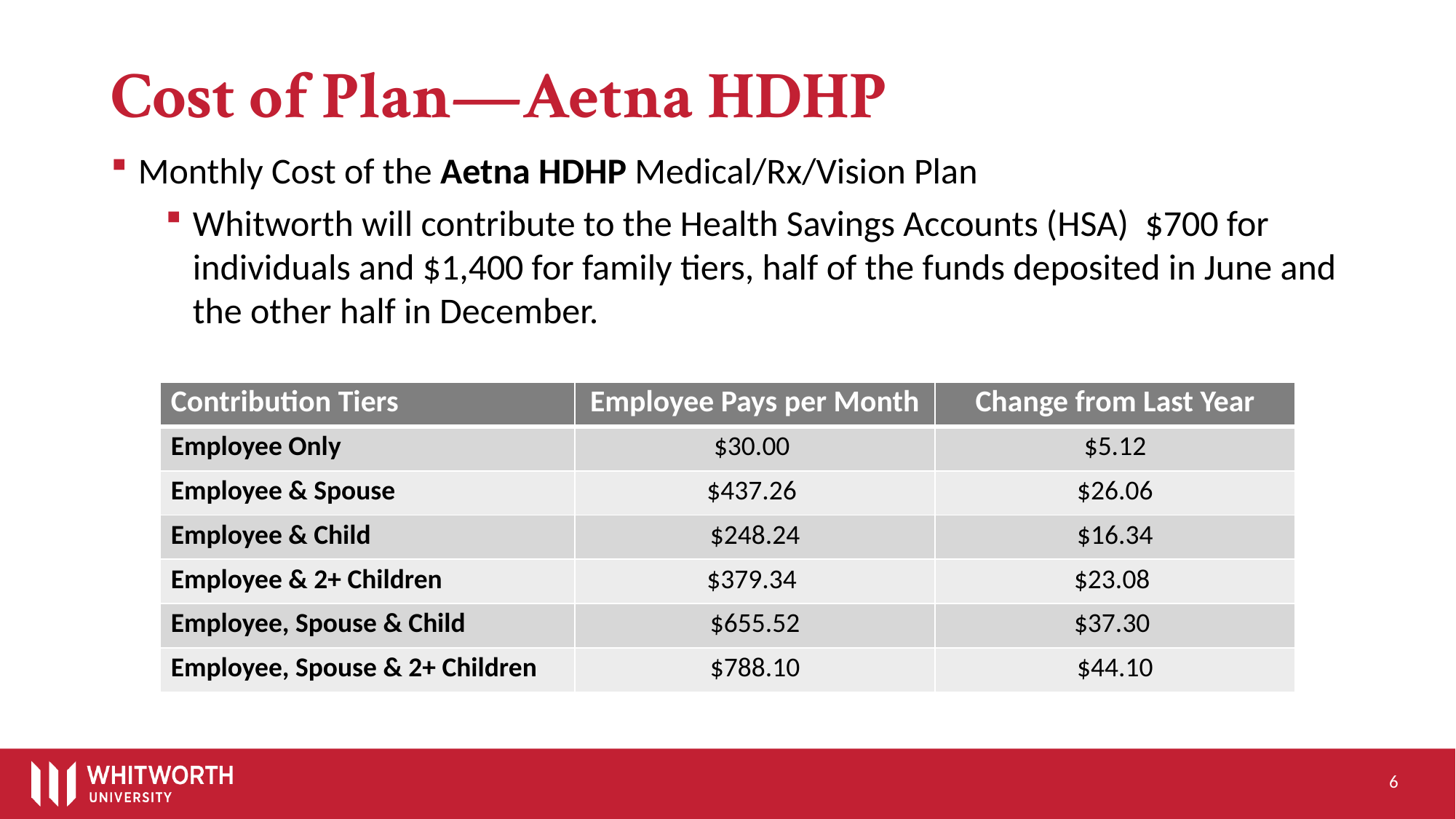

# Cost of Plan—Aetna HDHP
Monthly Cost of the Aetna HDHP Medical/Rx/Vision Plan
Whitworth will contribute to the Health Savings Accounts (HSA)  $700 for individuals and $1,400 for family tiers, half of the funds deposited in June and the other half in December.
| Contribution Tiers | Employee Pays per Month | Change from Last Year |
| --- | --- | --- |
| Employee Only | $30.00 | $5.12 |
| Employee & Spouse | $437.26 | $26.06 |
| Employee & Child | $248.24 | $16.34 |
| Employee & 2+ Children | $379.34 | $23.08 |
| Employee, Spouse & Child | $655.52 | $37.30 |
| Employee, Spouse & 2+ Children | $788.10 | $44.10 |
6